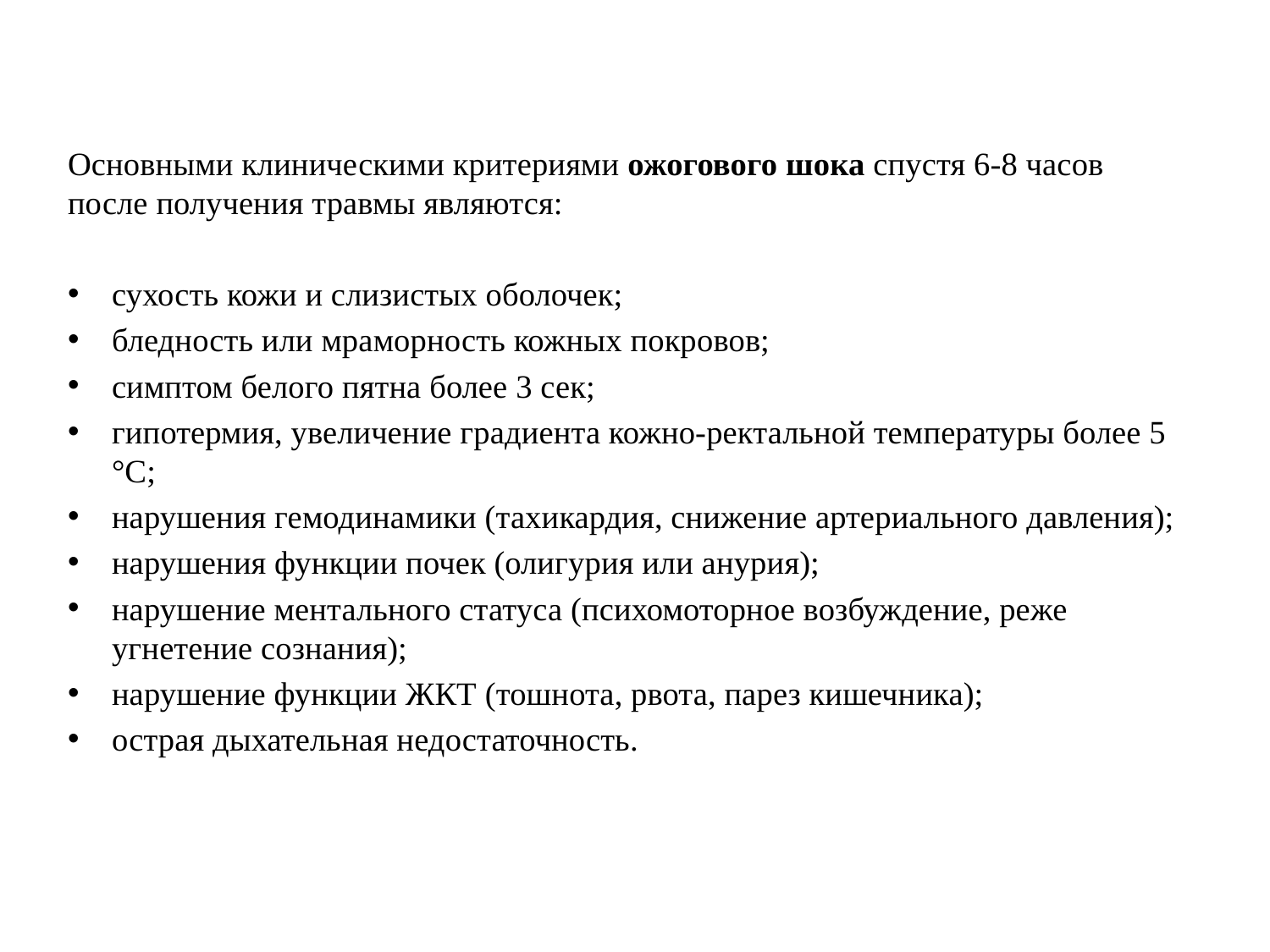

Основными клиническими критериями ожогового шока спустя 6-8 часов после получения травмы являются:

сухость кожи и слизистых оболочек;
бледность или мраморность кожных покровов;
симптом белого пятна более 3 сек;
гипотермия, увеличение градиента кожно-ректальной температуры более 5 °С;
нарушения гемодинамики (тахикардия, снижение артериального давления);
нарушения функции почек (олигурия или анурия);
нарушение ментального статуса (психомоторное возбуждение, реже угнетение сознания);
нарушение функции ЖКТ (тошнота, рвота, парез кишечника);
острая дыхательная недостаточность.